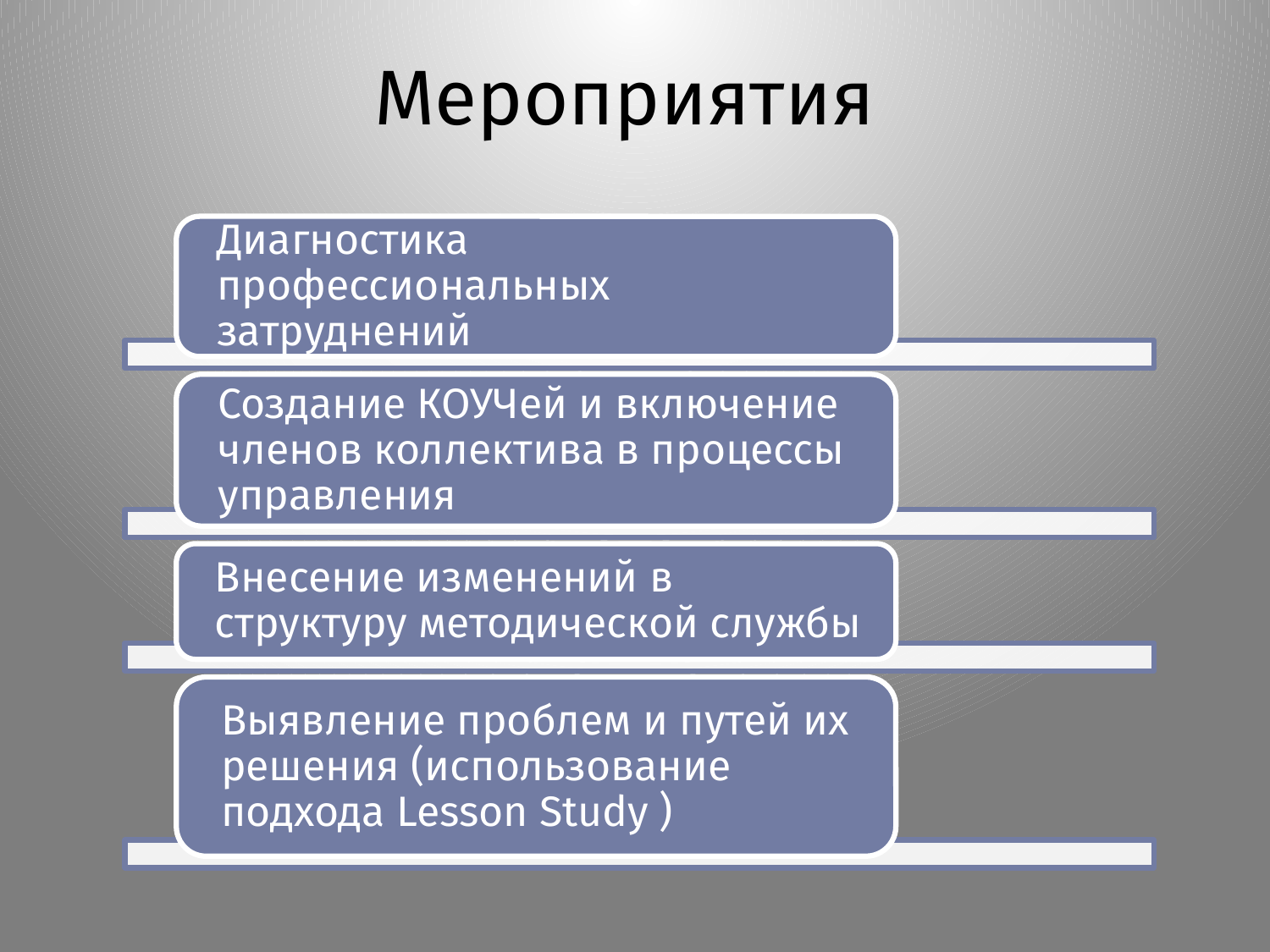

# Мероприятия
Диагностика профессиональных затруднений
Создание КОУЧей и включение членов коллектива в процессы управления
Внесение изменений в структуру методической службы
Выявление проблем и путей их решения (использование подхода Lesson Study )